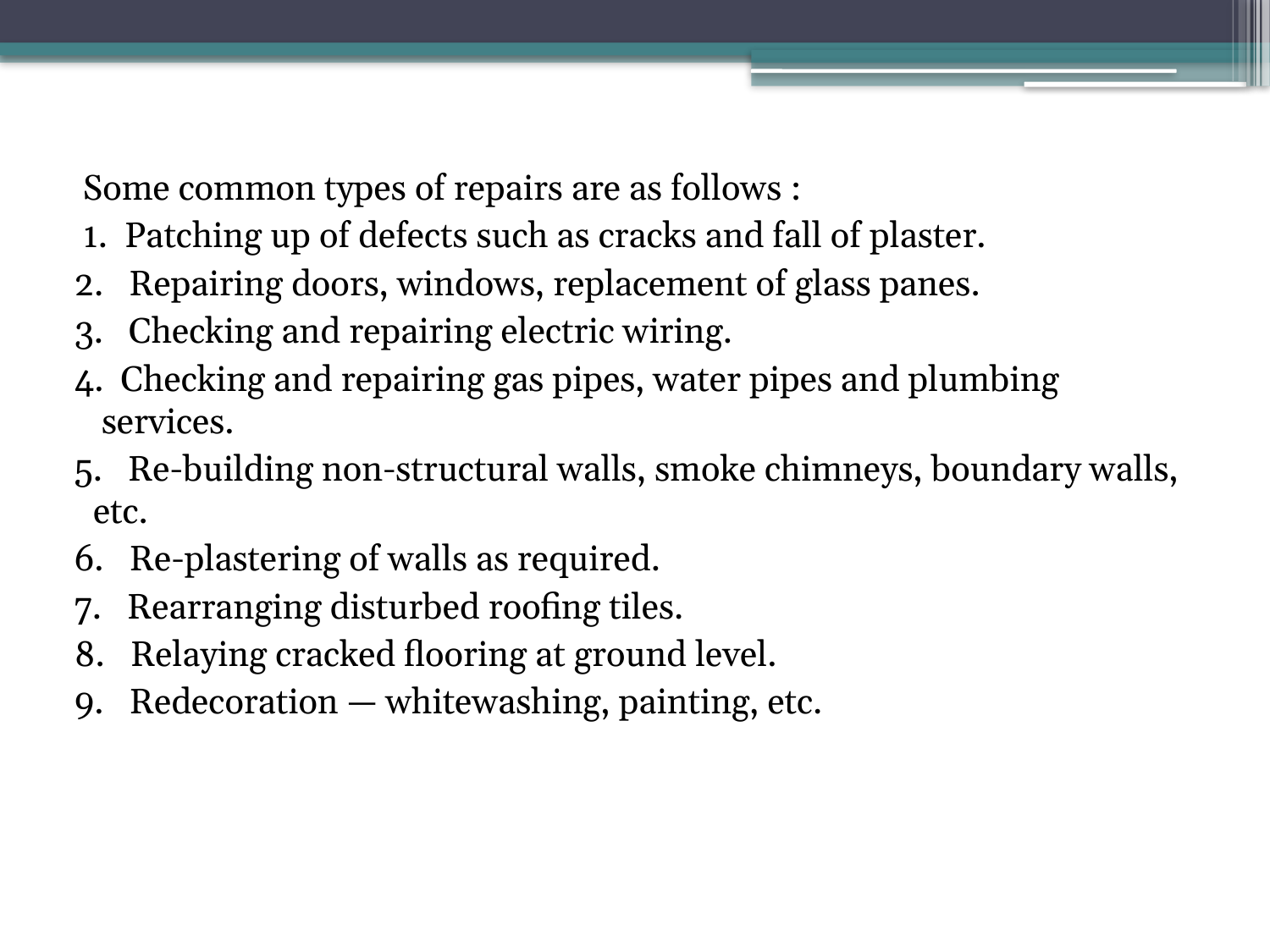

#
   Some common types of repairs are as follows :
   1.  Patching up of defects such as cracks and fall of plaster.
  2.   Repairing doors, windows, replacement of glass panes.
  3.   Checking and repairing electric wiring.
  4.  Checking and repairing gas pipes, water pipes and plumbing                 services.
  5.   Re-building non-structural walls, smoke chimneys, boundary walls, etc.
  6.   Re-plastering of walls as required.
  7.   Rearranging disturbed roofing tiles.
  8.   Relaying cracked flooring at ground level.
  9.   Redecoration — whitewashing, painting, etc.